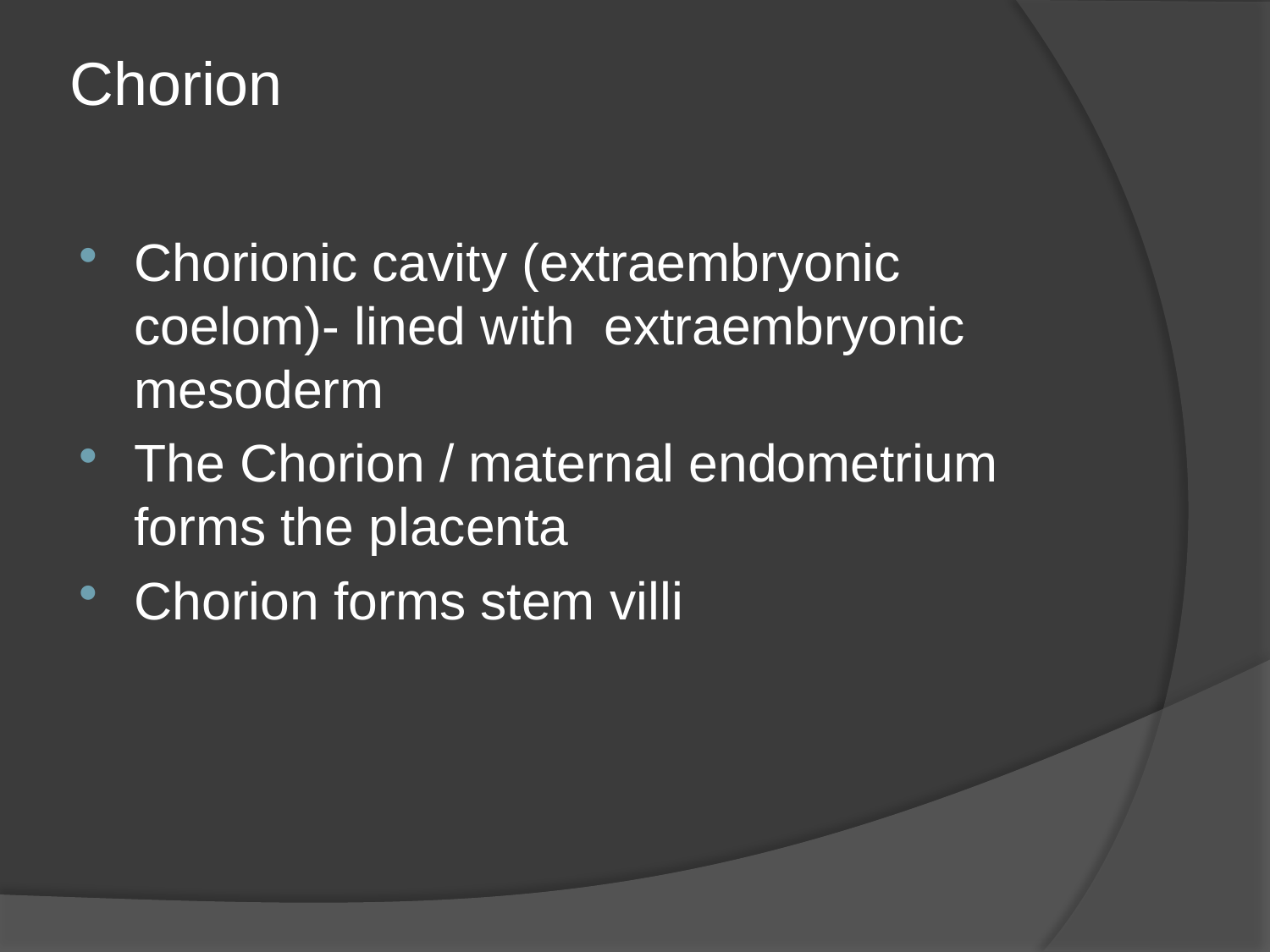

# Chorion
Chorionic cavity (extraembryonic coelom)- lined with  extraembryonic mesoderm
The Chorion / maternal endometrium forms the placenta
Chorion forms stem villi